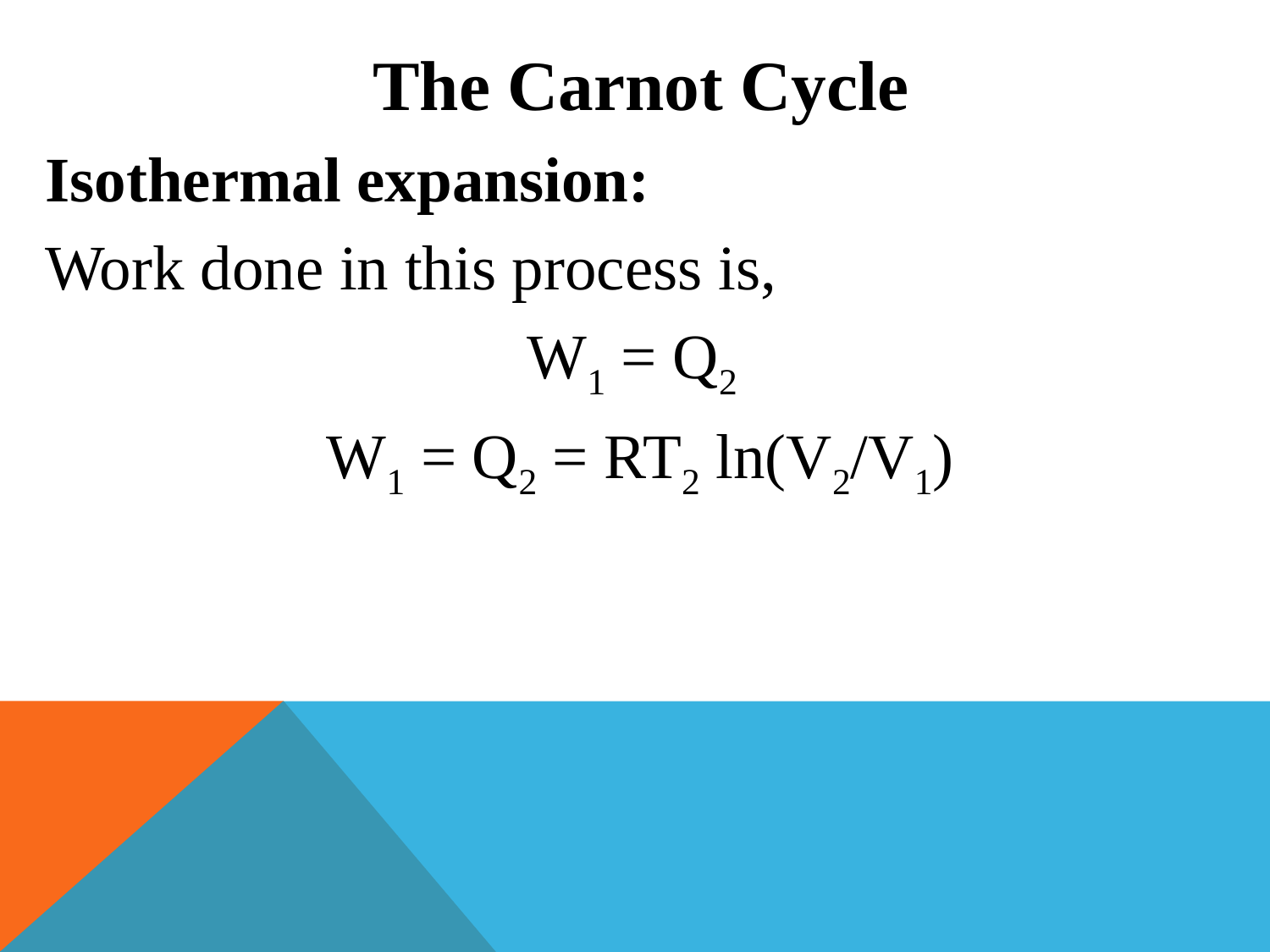

The Carnot Cycle
Isothermal expansion:
Work done in this process is,
W1 = Q2
W1 = Q2 = RT2 ln(V2/V1)